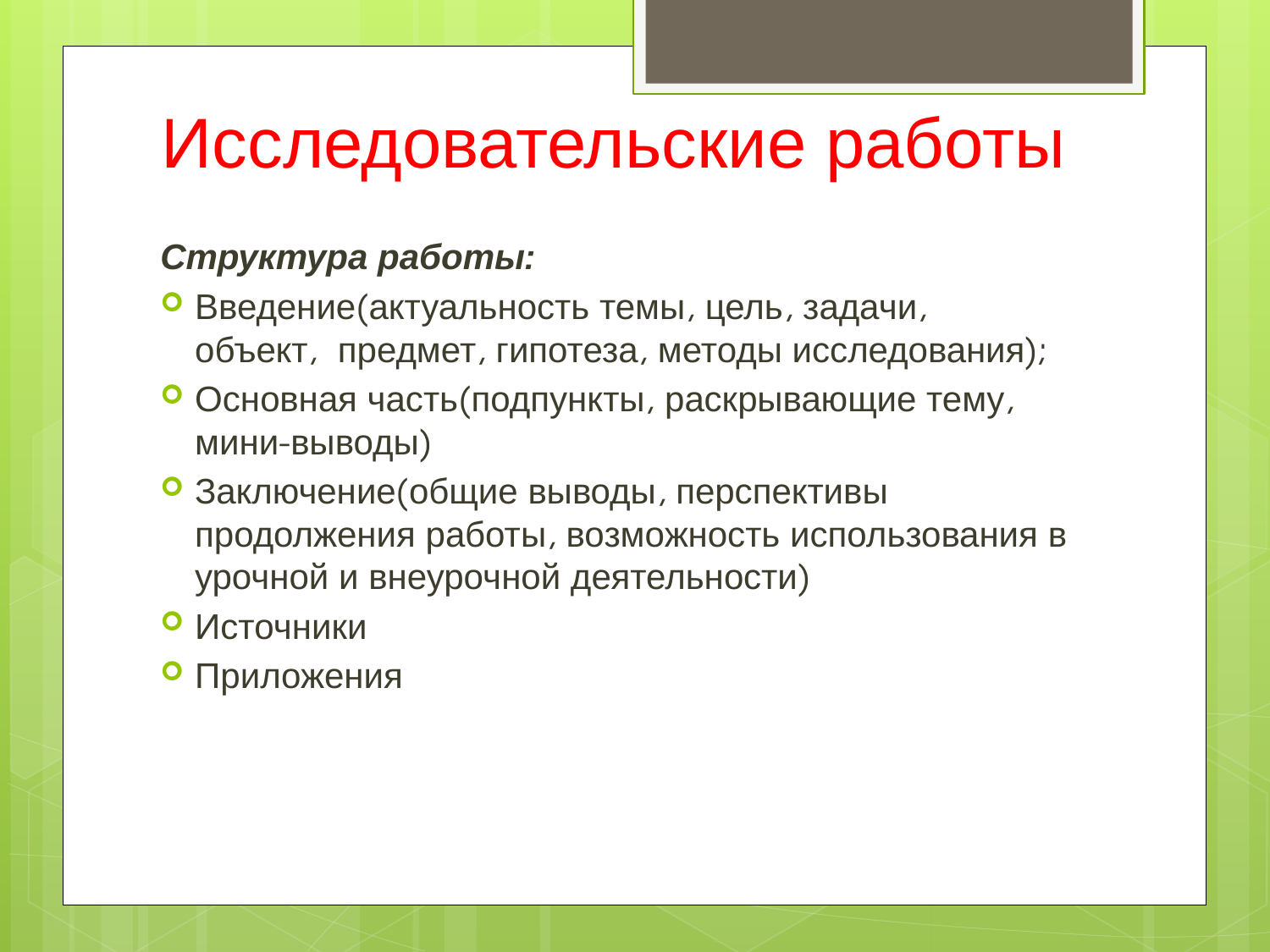

# Исследовательские работы
Структура работы:
Введение(актуальность темы, цель, задачи,  объект,  предмет, гипотеза, методы исследования);
Основная часть(подпункты, раскрывающие тему, мини-выводы)
Заключение(общие выводы, перспективы продолжения работы, возможность использования в урочной и внеурочной деятельности)
Источники
Приложения